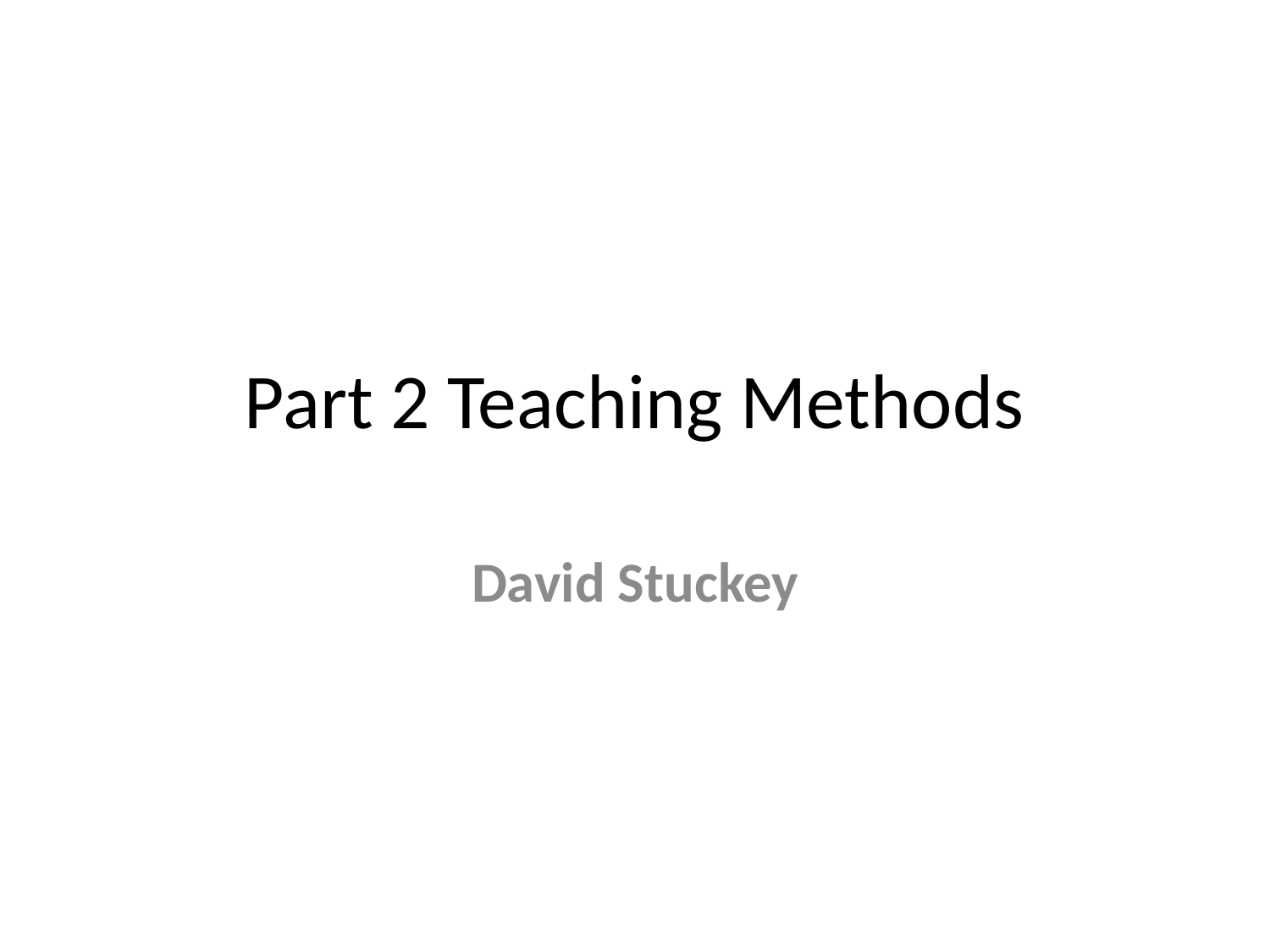

# Part 2 Teaching Methods
David Stuckey